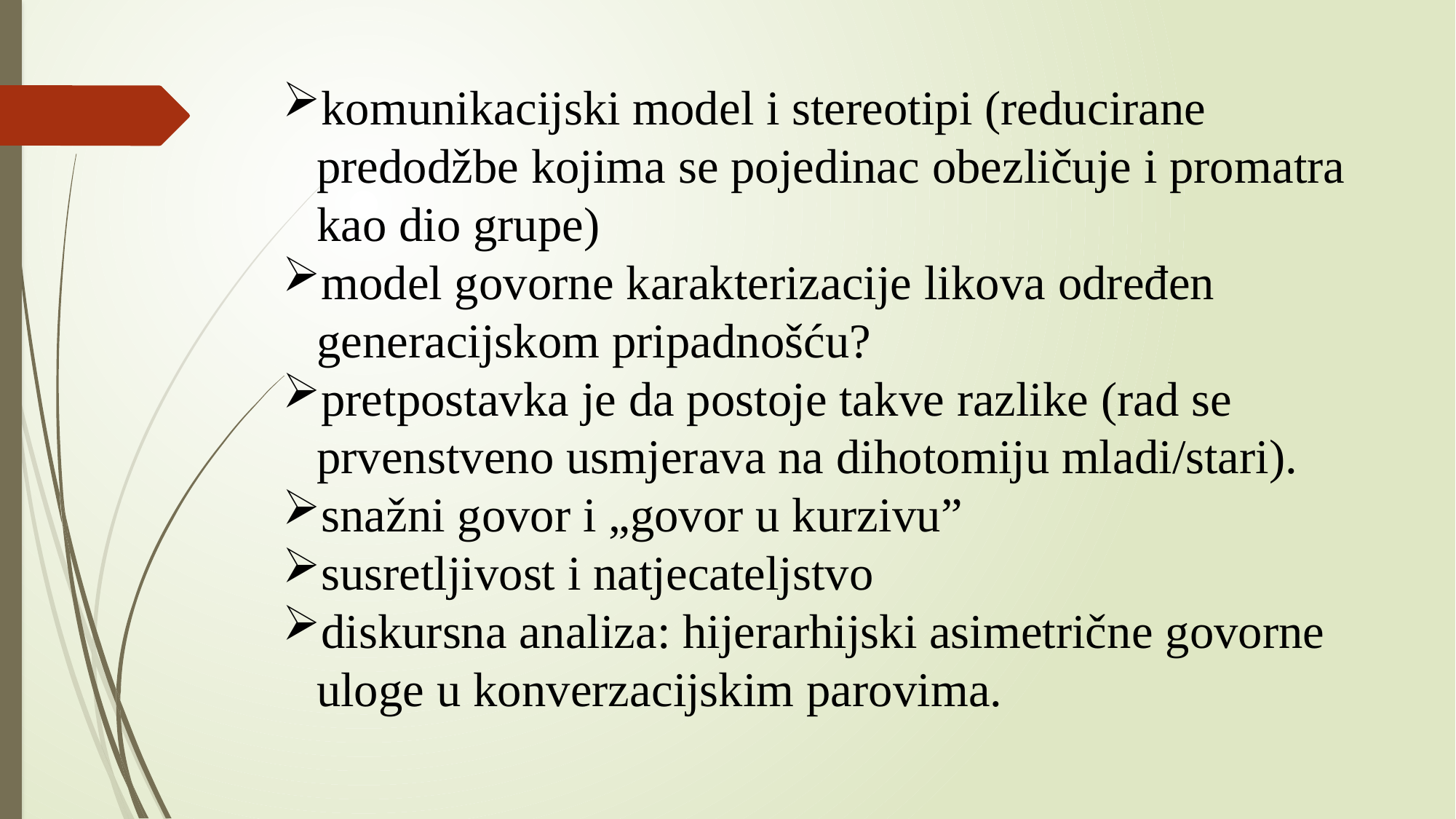

komunikacijski model i stereotipi (reducirane predodžbe kojima se pojedinac obezličuje i promatra kao dio grupe)
model govorne karakterizacije likova određen generacijskom pripadnošću?
pretpostavka je da postoje takve razlike (rad se prvenstveno usmjerava na dihotomiju mladi/stari).
snažni govor i „govor u kurzivu”
susretljivost i natjecateljstvo
diskursna analiza: hijerarhijski asimetrične govorne uloge u konverzacijskim parovima.